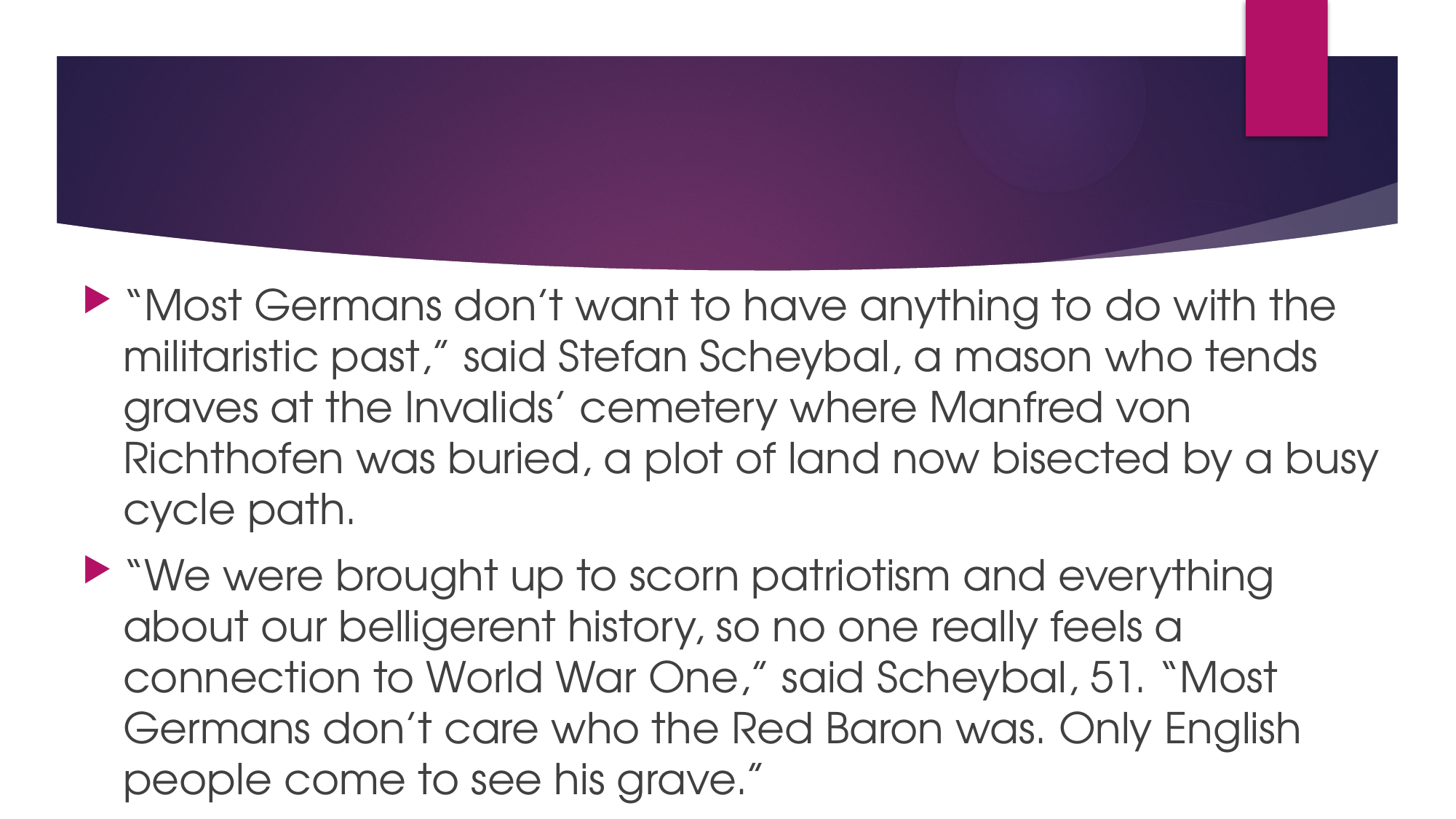

#
“Most Germans don’t want to have anything to do with the militaristic past,” said Stefan Scheybal, a mason who tends graves at the Invalids’ cemetery where Manfred von Richthofen was buried, a plot of land now bisected by a busy cycle path.
“We were brought up to scorn patriotism and everything about our belligerent history, so no one really feels a connection to World War One,” said Scheybal, 51. “Most Germans don’t care who the Red Baron was. Only English people come to see his grave.”